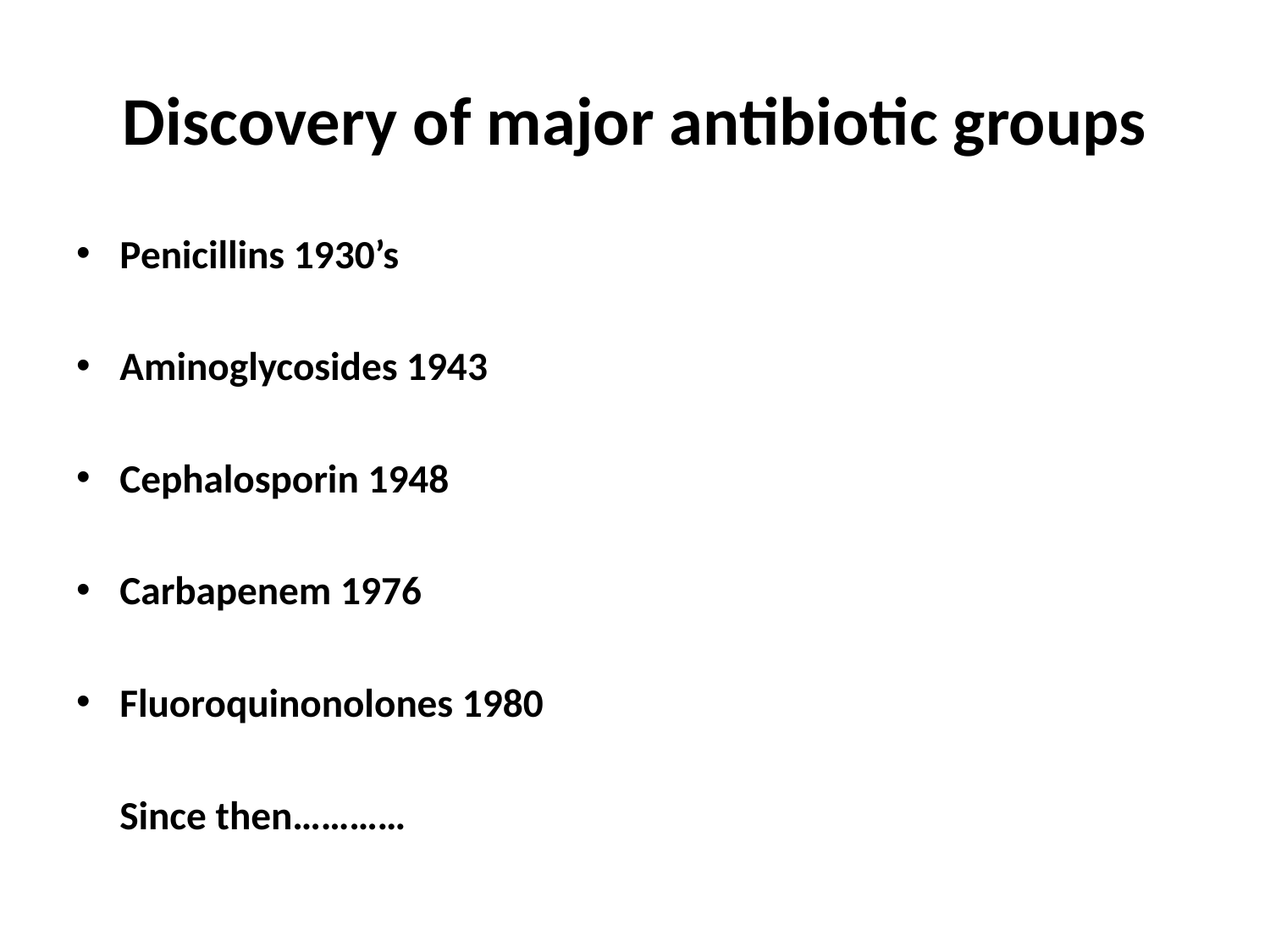

# Discovery of major antibiotic groups
Penicillins 1930’s

Aminoglycosides 1943

Cephalosporin 1948

Carbapenem 1976

Fluoroquinonolones 1980

		Since then…………